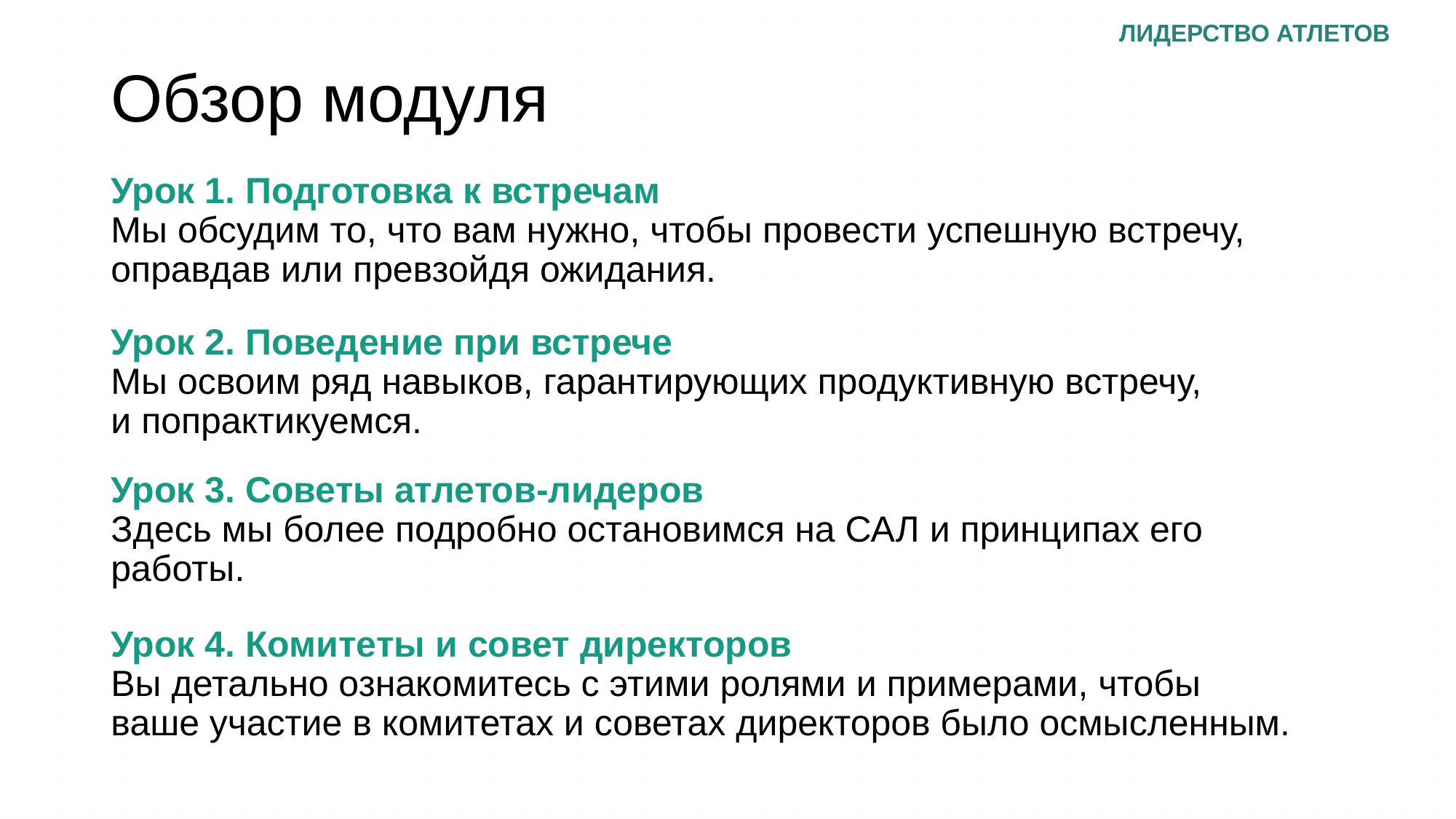

ЛИДЕРСТВО АТЛЕТОВ
# Обзор модуля
Урок 1. Подготовка к встречам
Мы обсудим то, что вам нужно, чтобы провести успешную встречу, оправдав или превзойдя ожидания.
Урок 2. Поведение при встрече
Мы освоим ряд навыков, гарантирующих продуктивную встречу,
и попрактикуемся.
Урок 3. Советы атлетов-лидеров
Здесь мы более подробно остановимся на САЛ и принципах его работы.
Урок 4. Комитеты и совет директоров
Вы детально ознакомитесь с этими ролями и примерами, чтобы
ваше участие в комитетах и советах директоров было осмысленным.